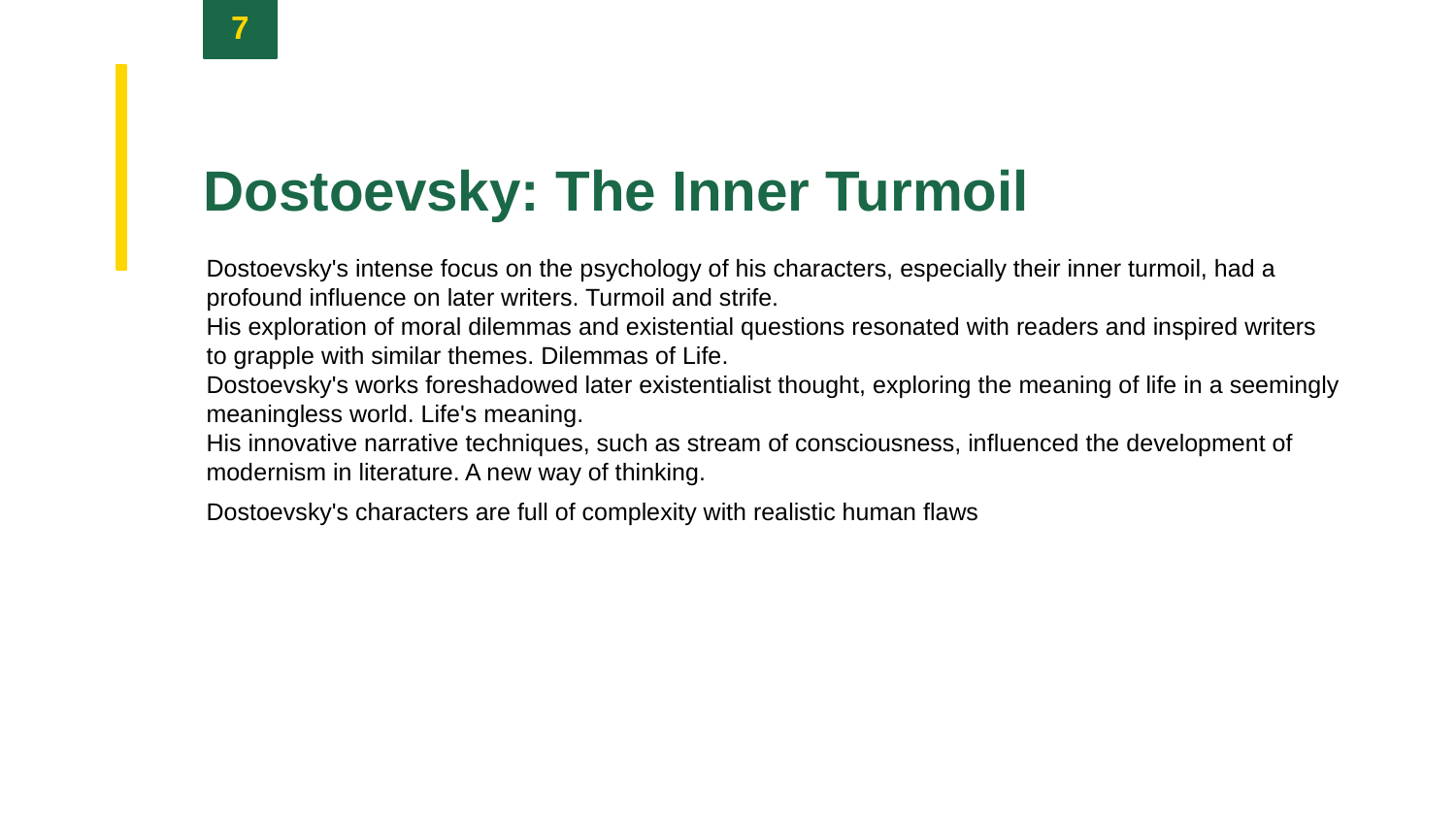

7

Dostoevsky: The Inner Turmoil
Dostoevsky's intense focus on the psychology of his characters, especially their inner turmoil, had a profound influence on later writers. Turmoil and strife.
His exploration of moral dilemmas and existential questions resonated with readers and inspired writers to grapple with similar themes. Dilemmas of Life.
Dostoevsky's works foreshadowed later existentialist thought, exploring the meaning of life in a seemingly meaningless world. Life's meaning.
His innovative narrative techniques, such as stream of consciousness, influenced the development of modernism in literature. A new way of thinking.
Dostoevsky's characters are full of complexity with realistic human flaws